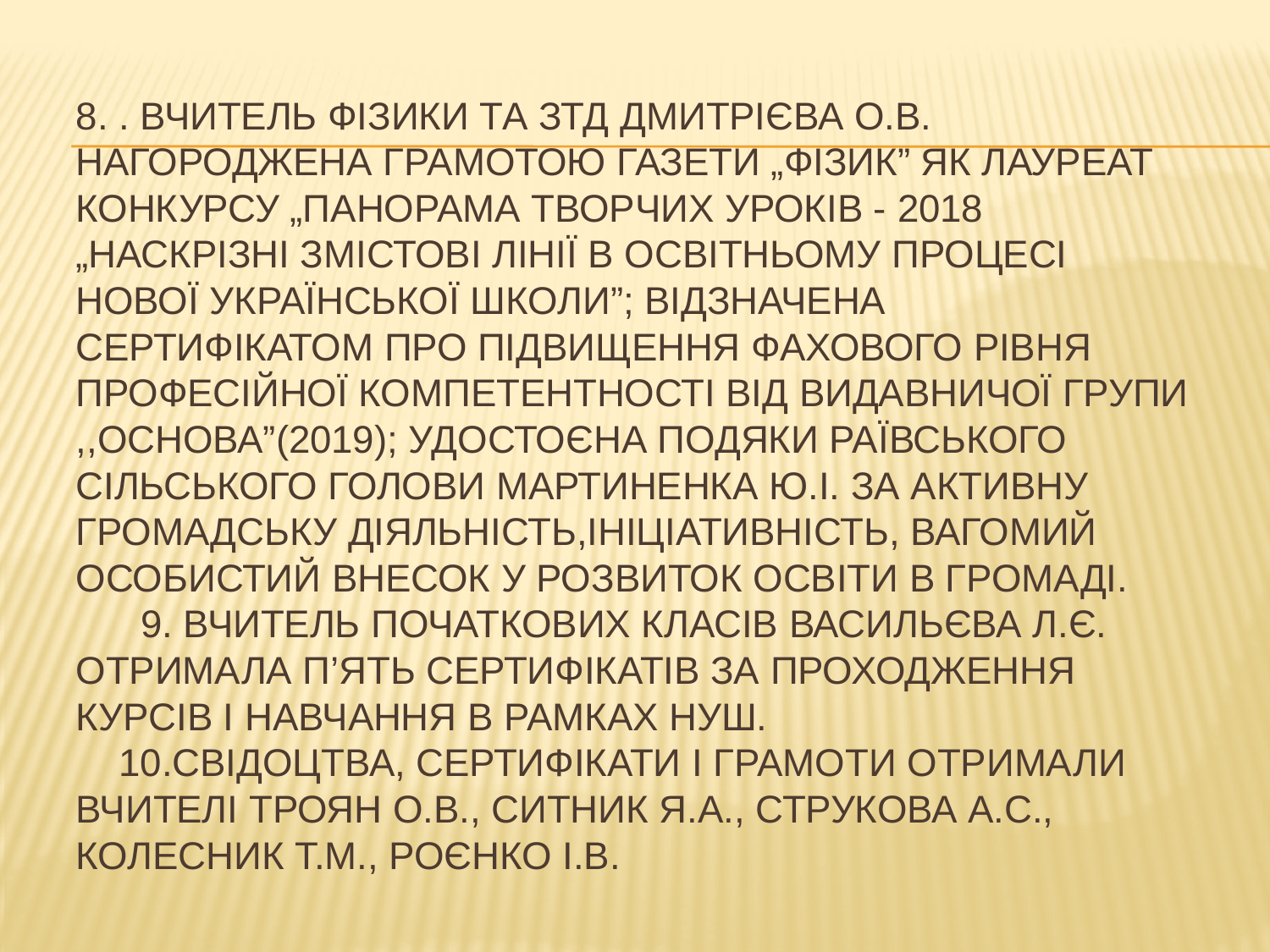

# 8. . Вчитель фізики та ЗТД Дмитрієва О.В. нагороджена грамотою газети „Фізик” як лауреат конкурсу „Панорама творчих уроків - 2018 „Наскрізні змістові лінії в освітньому процесі Нової української школи”; відзначена сертифікатом про підвищення фахового рівня професійної компетентності від видавничої групи ,,Основа”(2019); удостоєна Подяки Раївського сільського голови Мартиненка Ю.І. за активну громадську діяльність,ініціативність, вагомий особистий внесок у розвиток освіти в громаді. 9. Вчитель початкових класів Васильєва Л.Є. отримала п’ять сертифікатів за проходження курсів і навчання в рамках НУШ. 10.Свідоцтва, сертифікати і грамоти отримали вчителі троян О.В., Ситник Я.А., Струкова А.С., Колесник Т.М., Роєнко І.В.